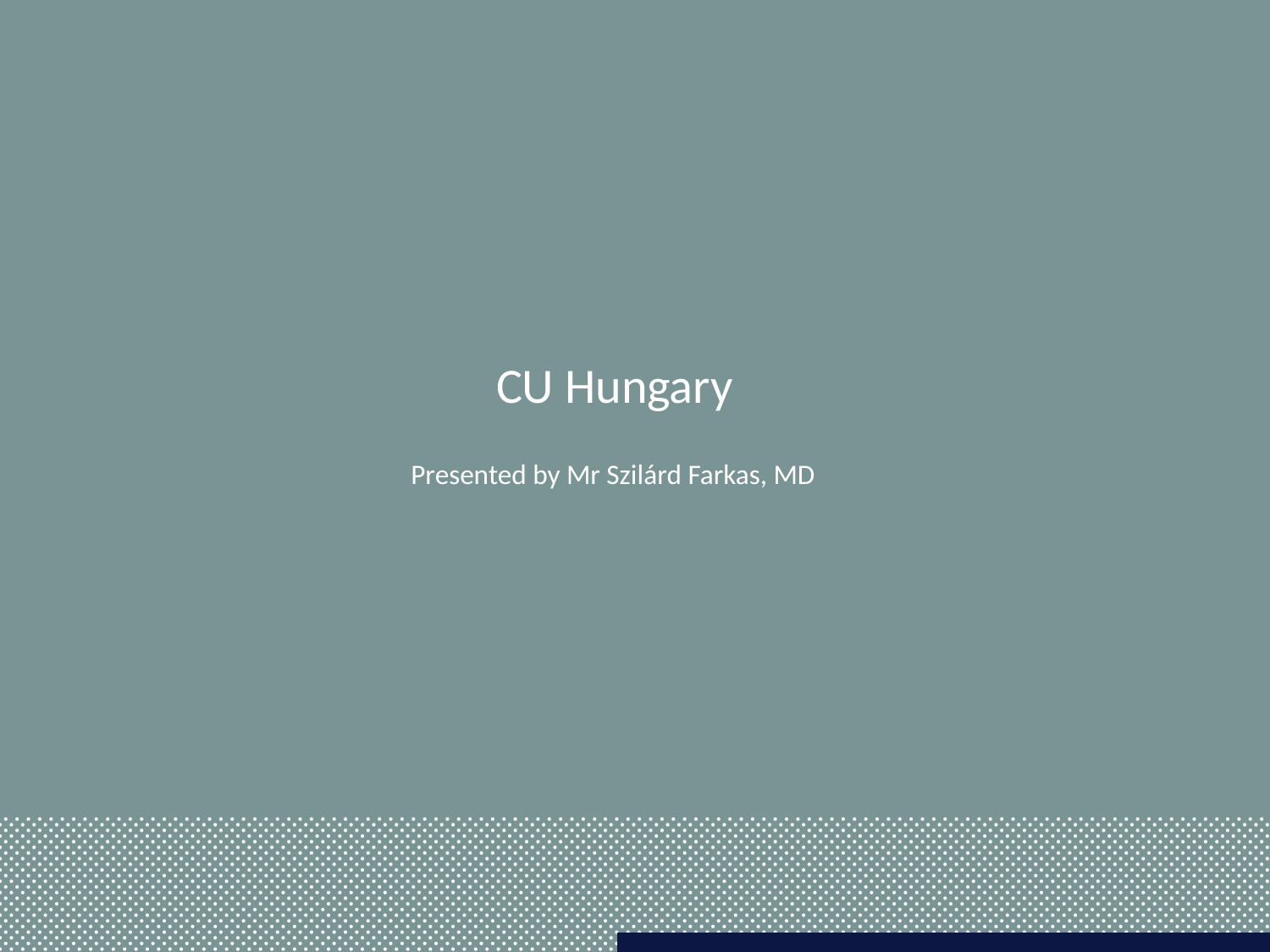

# CU Hungary
Presented by Mr Szilárd Farkas, MD